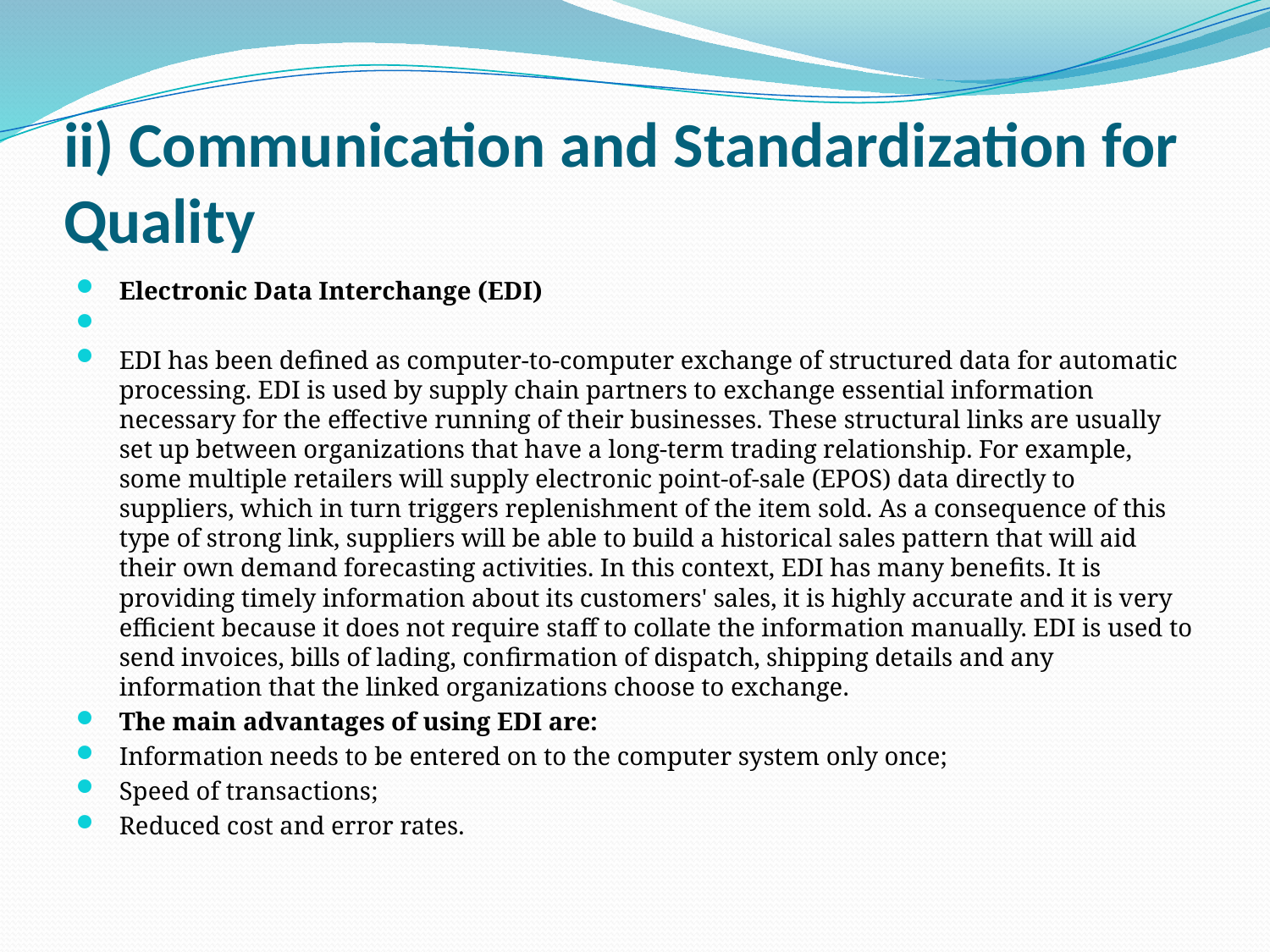

# ii) Communication and Standardization for Quality
Electronic Data Interchange (EDI)

EDI has been defined as computer-to-computer exchange of structured data for automatic processing. EDI is used by supply chain partners to exchange essential information necessary for the effective running of their businesses. These structural links are usually set up between organizations that have a long-term trading relationship. For example, some multiple retailers will supply electronic point-of-sale (EPOS) data directly to suppliers, which in turn triggers replenishment of the item sold. As a consequence of this type of strong link, suppliers will be able to build a historical sales pattern that will aid their own demand forecasting activities. In this context, EDI has many benefits. It is providing timely information about its customers' sales, it is highly accurate and it is very efficient because it does not require staff to collate the information manually. EDI is used to send invoices, bills of lading, confirmation of dispatch, shipping details and any information that the linked organizations choose to exchange.
The main advantages of using EDI are:
Information needs to be entered on to the computer system only once;
Speed of transactions;
Reduced cost and error rates.